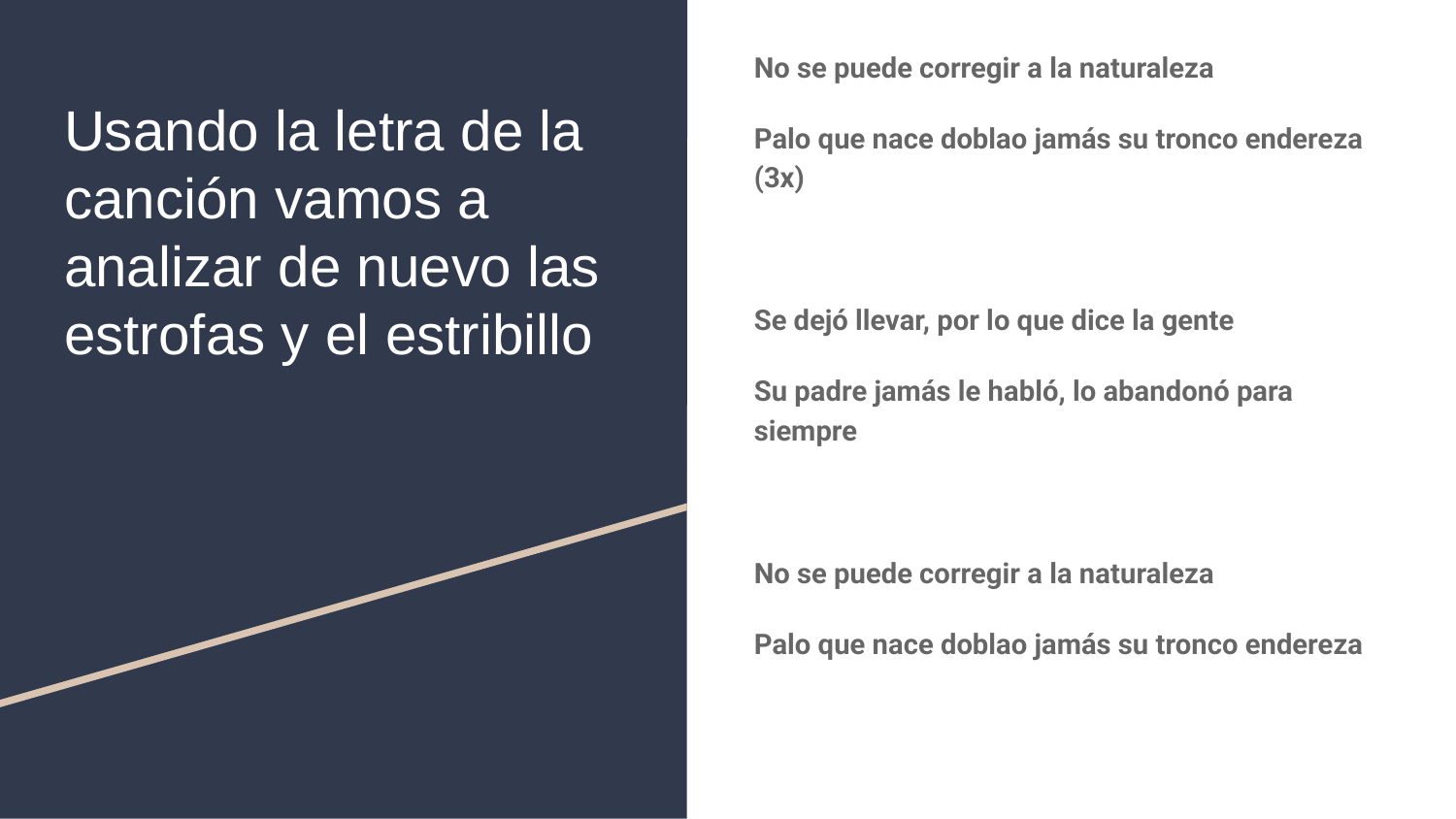

No se puede corregir a la naturaleza
Palo que nace doblao jamás su tronco endereza (3x)

Se dejó llevar, por lo que dice la gente
Su padre jamás le habló, lo abandonó para siempre

No se puede corregir a la naturaleza
Palo que nace doblao jamás su tronco endereza

# Usando la letra de la canción vamos a analizar de nuevo las estrofas y el estribillo